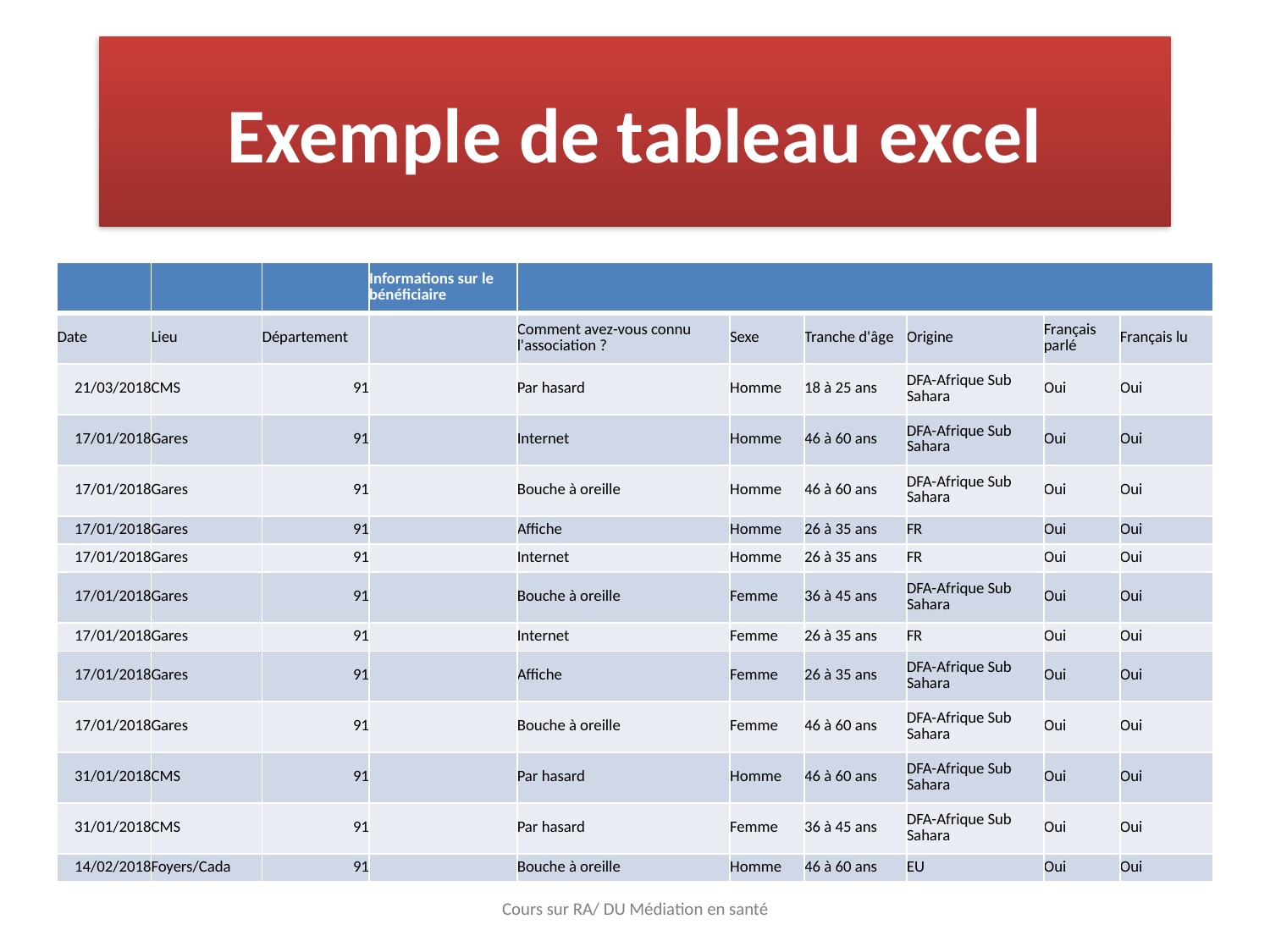

# Exemple de tableau excel
|  |  |  | Informations sur le bénéficiaire |  |  |  |  |  |  |
| --- | --- | --- | --- | --- | --- | --- | --- | --- | --- |
| Date | Lieu | Département |  | Comment avez-vous connu l'association ? | Sexe | Tranche d'âge | Origine | Français parlé | Français lu |
| 21/03/2018 | CMS | 91 |  | Par hasard | Homme | 18 à 25 ans | DFA-Afrique Sub Sahara | Oui | Oui |
| 17/01/2018 | Gares | 91 |  | Internet | Homme | 46 à 60 ans | DFA-Afrique Sub Sahara | Oui | Oui |
| 17/01/2018 | Gares | 91 |  | Bouche à oreille | Homme | 46 à 60 ans | DFA-Afrique Sub Sahara | Oui | Oui |
| 17/01/2018 | Gares | 91 |  | Affiche | Homme | 26 à 35 ans | FR | Oui | Oui |
| 17/01/2018 | Gares | 91 |  | Internet | Homme | 26 à 35 ans | FR | Oui | Oui |
| 17/01/2018 | Gares | 91 |  | Bouche à oreille | Femme | 36 à 45 ans | DFA-Afrique Sub Sahara | Oui | Oui |
| 17/01/2018 | Gares | 91 |  | Internet | Femme | 26 à 35 ans | FR | Oui | Oui |
| 17/01/2018 | Gares | 91 |  | Affiche | Femme | 26 à 35 ans | DFA-Afrique Sub Sahara | Oui | Oui |
| 17/01/2018 | Gares | 91 |  | Bouche à oreille | Femme | 46 à 60 ans | DFA-Afrique Sub Sahara | Oui | Oui |
| 31/01/2018 | CMS | 91 |  | Par hasard | Homme | 46 à 60 ans | DFA-Afrique Sub Sahara | Oui | Oui |
| 31/01/2018 | CMS | 91 |  | Par hasard | Femme | 36 à 45 ans | DFA-Afrique Sub Sahara | Oui | Oui |
| 14/02/2018 | Foyers/Cada | 91 |  | Bouche à oreille | Homme | 46 à 60 ans | EU | Oui | Oui |
Cours sur RA/ DU Médiation en santé